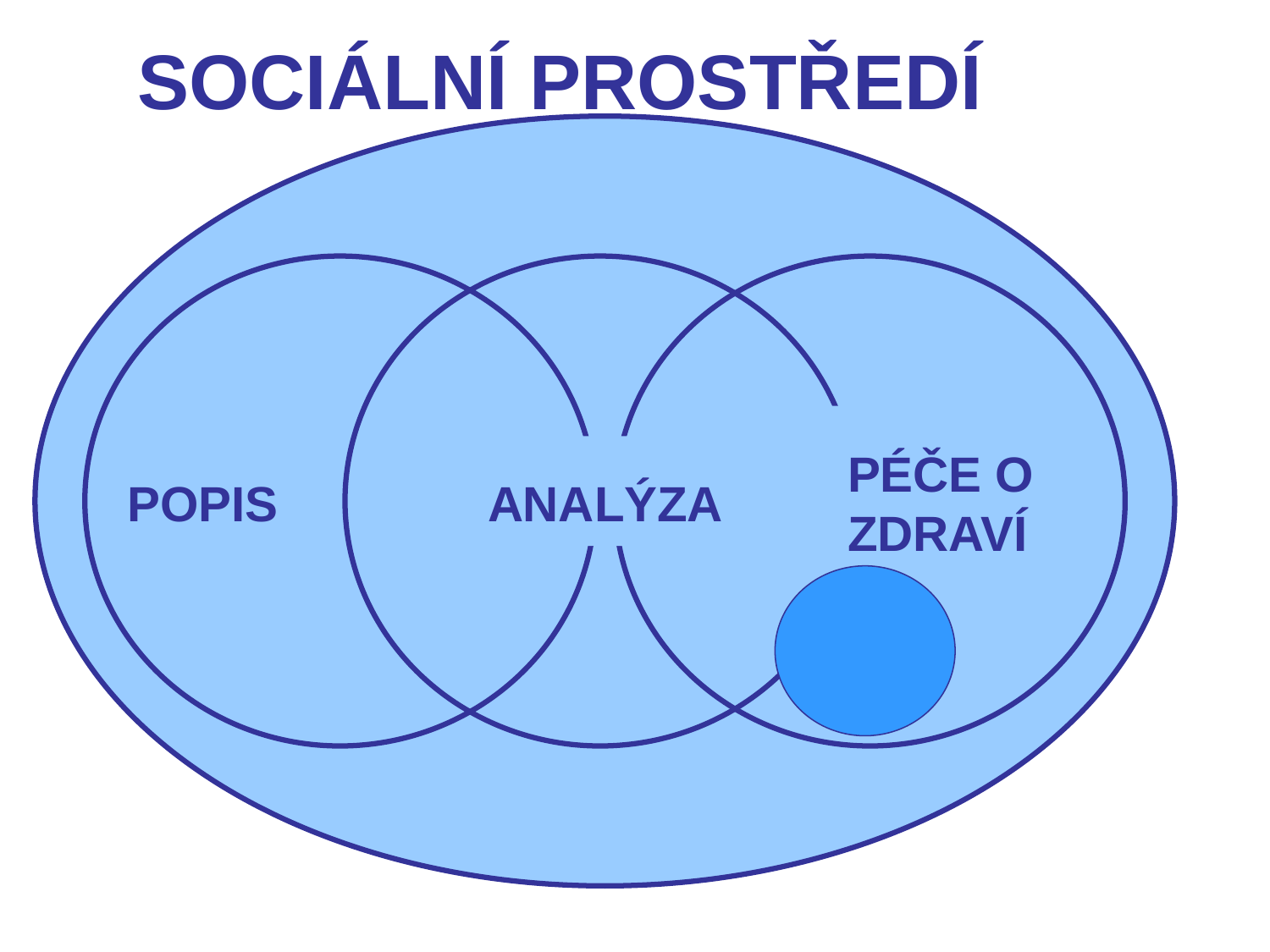

SOCIÁLNÍ PROSTŘEDÍ

PÉČE O ZDRAVÍ
POPIS
ANALÝZA